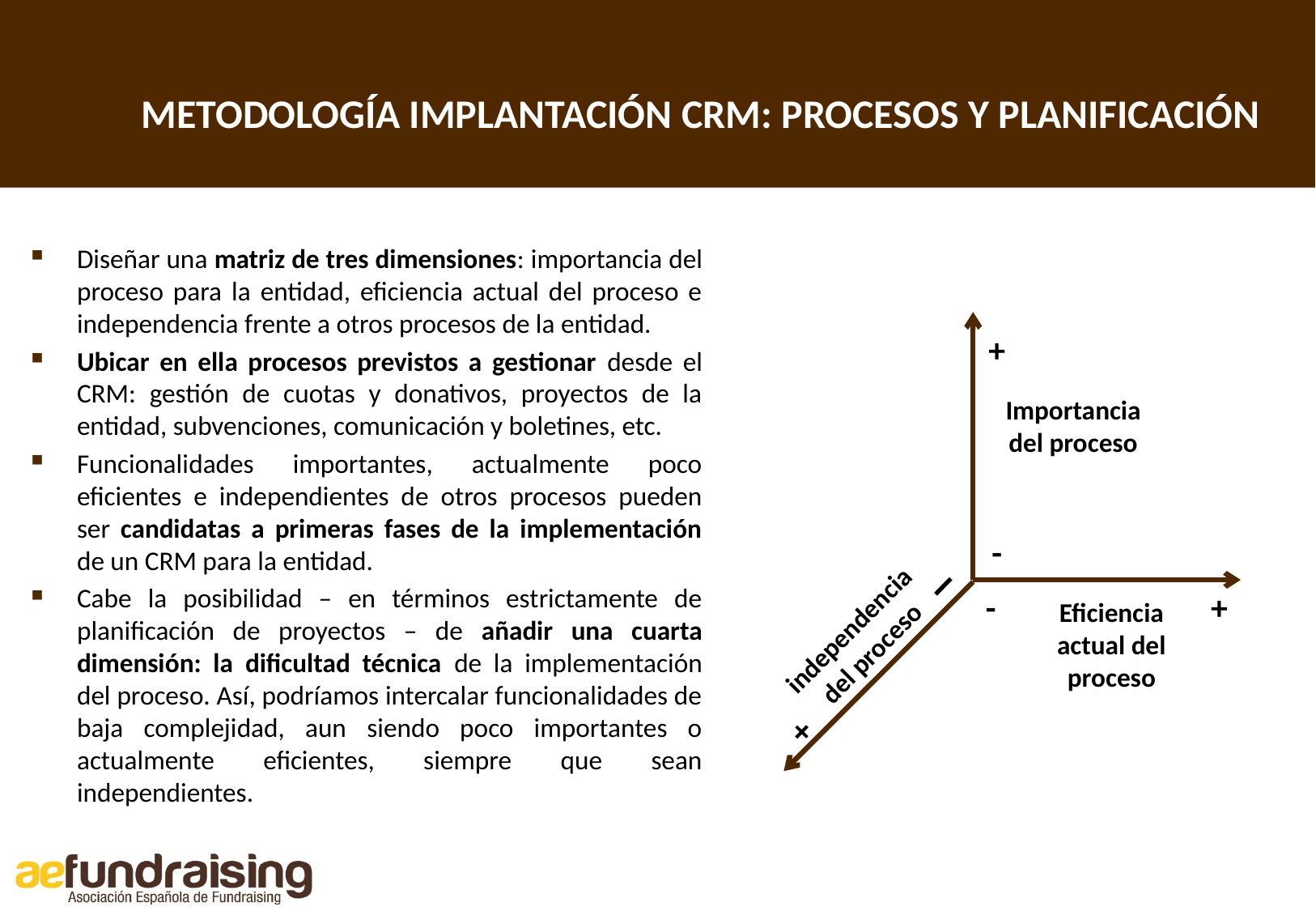

METODOLOGÍA IMPLANTACIÓN CRM: PROCESOS Y PLANIFICACIÓN
Diseñar una matriz de tres dimensiones: importancia del proceso para la entidad, eficiencia actual del proceso e independencia frente a otros procesos de la entidad.
Ubicar en ella procesos previstos a gestionar desde el CRM: gestión de cuotas y donativos, proyectos de la entidad, subvenciones, comunicación y boletines, etc.
Funcionalidades importantes, actualmente poco eficientes e independientes de otros procesos pueden ser candidatas a primeras fases de la implementación de un CRM para la entidad.
Cabe la posibilidad – en términos estrictamente de planificación de proyectos – de añadir una cuarta dimensión: la dificultad técnica de la implementación del proceso. Así, podríamos intercalar funcionalidades de baja complejidad, aun siendo poco importantes o actualmente eficientes, siempre que sean independientes.
+

-
Importancia del proceso
I

+
-                            +
Eficiencia actual del proceso
independencia del proceso